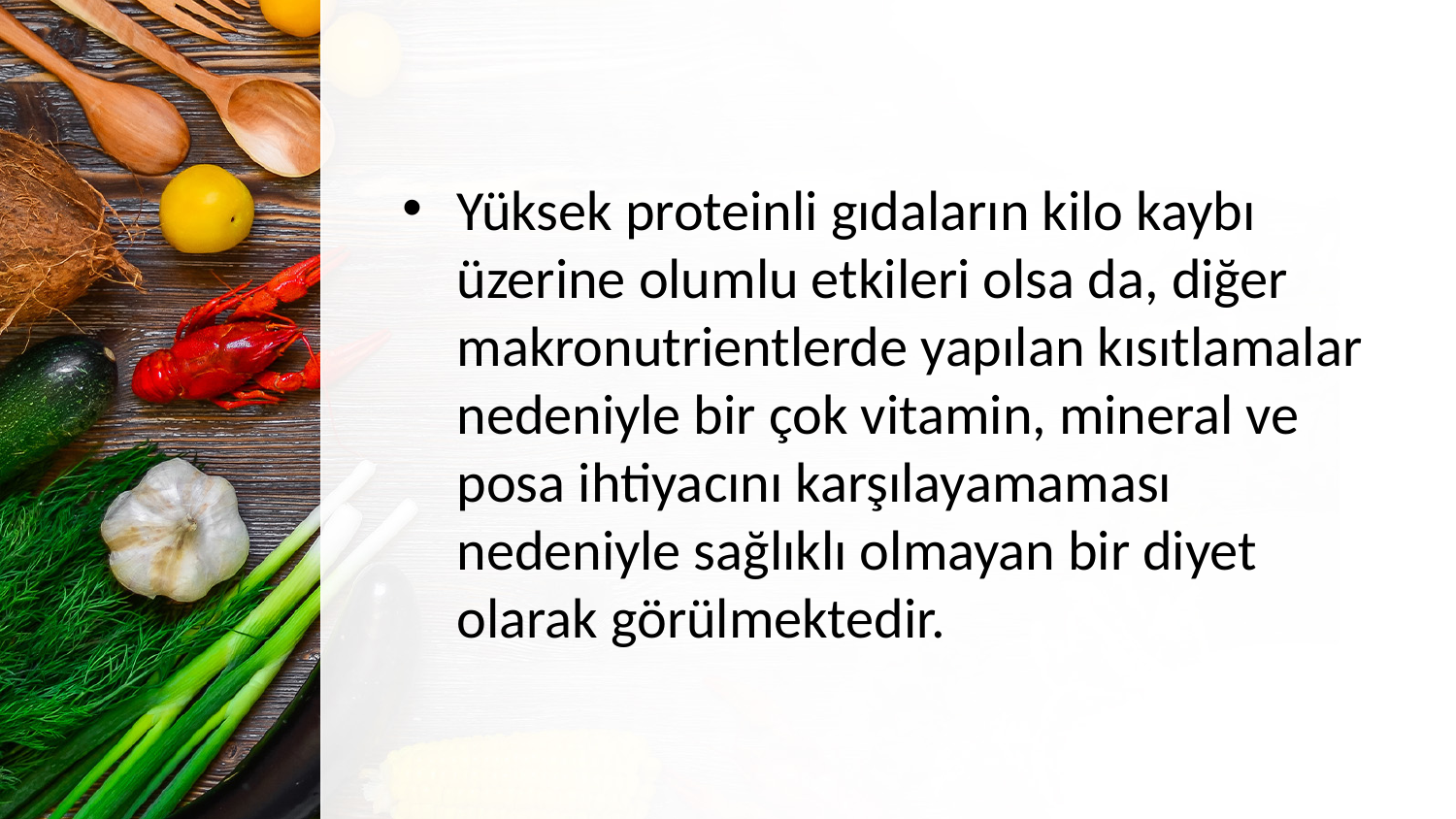

#
Yüksek proteinli gıdaların kilo kaybı üzerine olumlu etkileri olsa da, diğer makronutrientlerde yapılan kısıtlamalar nedeniyle bir çok vitamin, mineral ve posa ihtiyacını karşılayamaması nedeniyle sağlıklı olmayan bir diyet olarak görülmektedir.